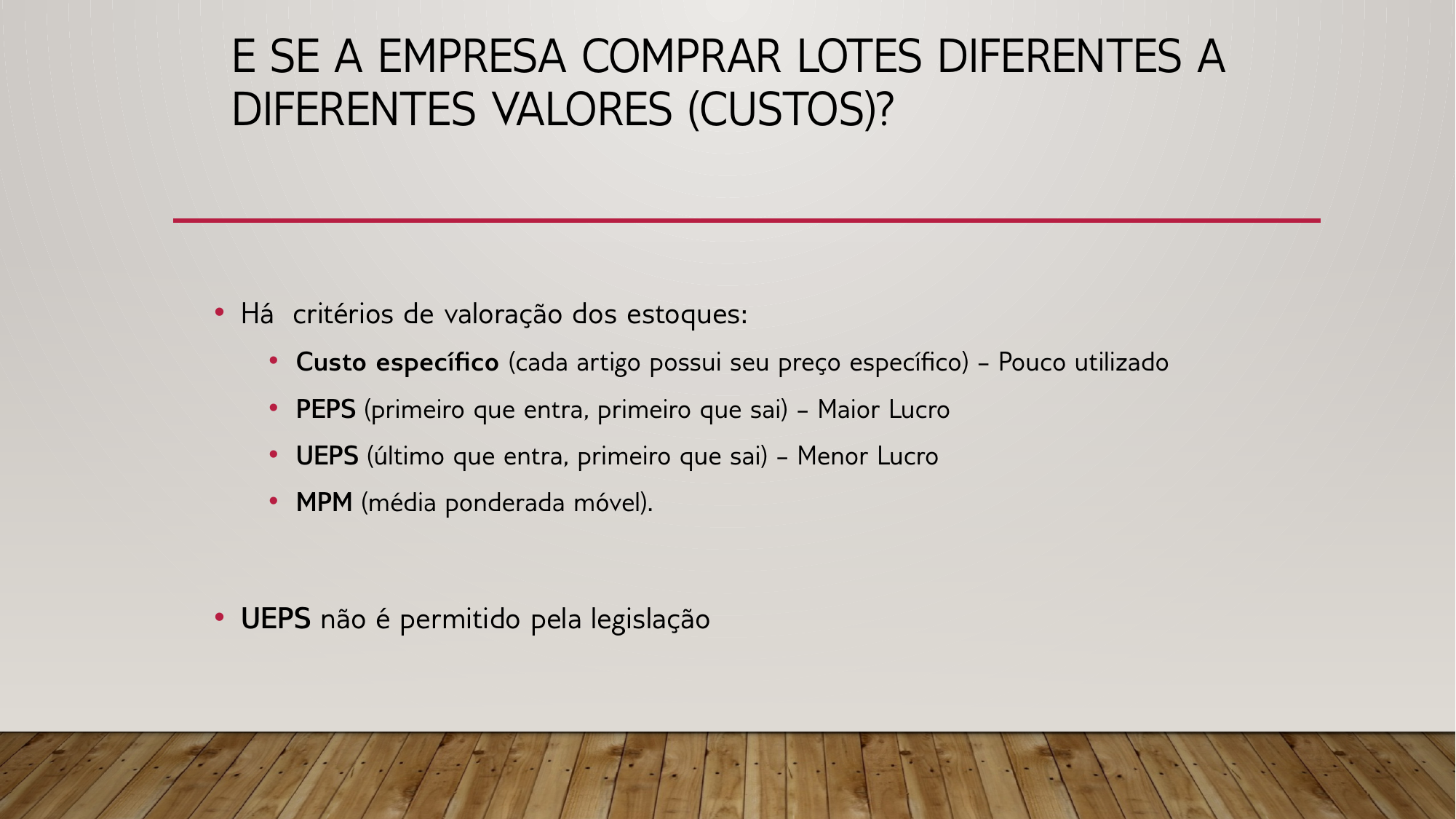

# E se a empresa comprar lotes diferentes a diferentes valores (custos)?
Há  critérios de valoração dos estoques:
Custo específico (cada artigo possui seu preço específico) – Pouco utilizado
PEPS (primeiro que entra, primeiro que sai) – Maior Lucro
UEPS (último que entra, primeiro que sai) – Menor Lucro
MPM (média ponderada móvel).

UEPS não é permitido pela legislação